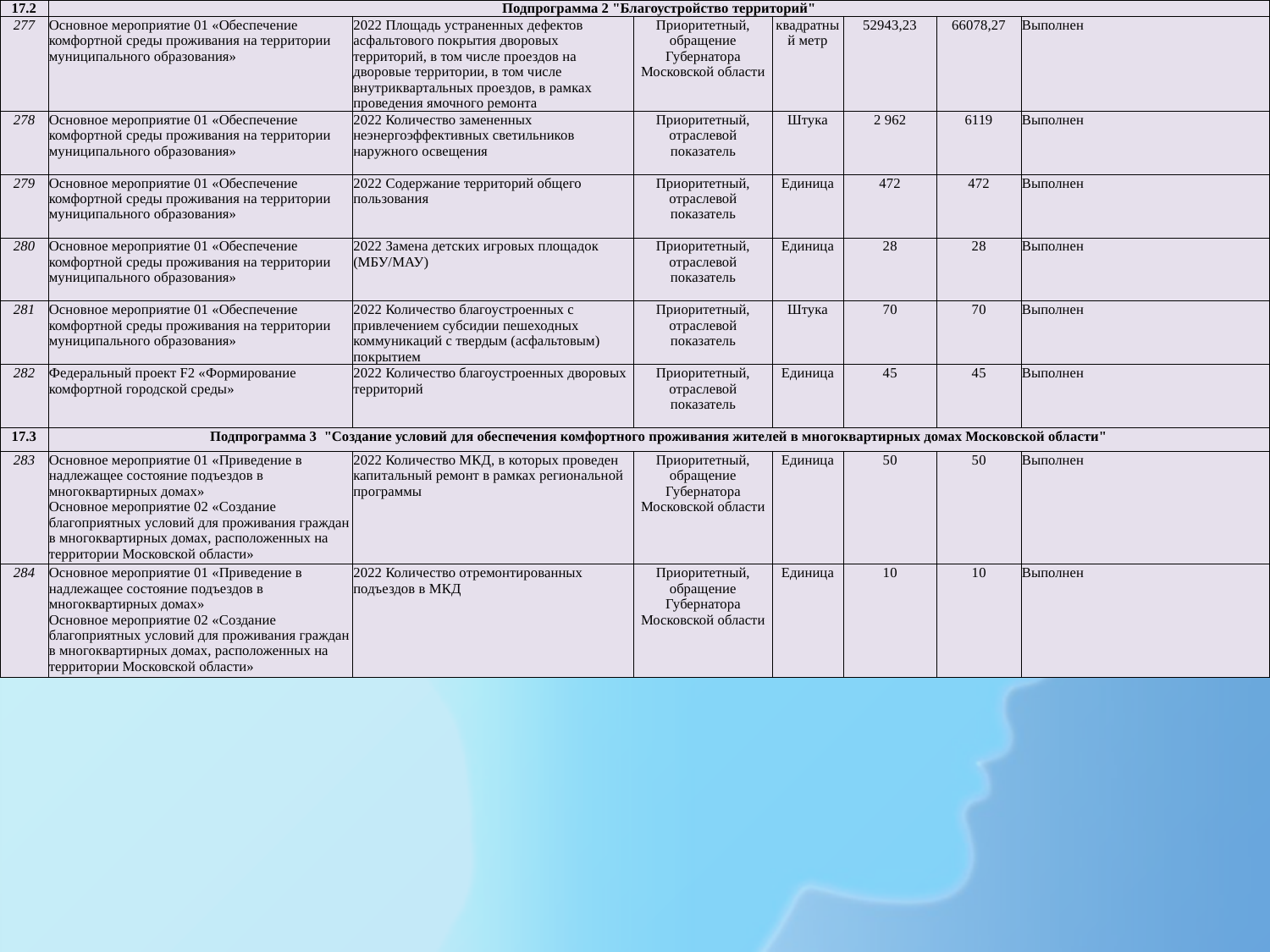

| 17.2 | Подпрограмма 2 "Благоустройство территорий" |  |  |  |  |  |  |
| --- | --- | --- | --- | --- | --- | --- | --- |
| 277 | Основное мероприятие 01 «Обеспечение комфортной среды проживания на территории муниципального образования» | 2022 Площадь устраненных дефектов асфальтового покрытия дворовых территорий, в том числе проездов на дворовые территории, в том числе внутриквартальных проездов, в рамках проведения ямочного ремонта | Приоритетный, обращение Губернатора Московской области | квадратный метр | 52943,23 | 66078,27 | Выполнен |
| 278 | Основное мероприятие 01 «Обеспечение комфортной среды проживания на территории муниципального образования» | 2022 Количество замененных неэнергоэффективных светильников наружного освещения | Приоритетный, отраслевой показатель | Штука | 2 962 | 6119 | Выполнен |
| 279 | Основное мероприятие 01 «Обеспечение комфортной среды проживания на территории муниципального образования» | 2022 Содержание территорий общего пользования | Приоритетный, отраслевой показатель | Единица | 472 | 472 | Выполнен |
| 280 | Основное мероприятие 01 «Обеспечение комфортной среды проживания на территории муниципального образования» | 2022 Замена детских игровых площадок (МБУ/МАУ) | Приоритетный, отраслевой показатель | Единица | 28 | 28 | Выполнен |
| 281 | Основное мероприятие 01 «Обеспечение комфортной среды проживания на территории муниципального образования» | 2022 Количество благоустроенных с привлечением субсидии пешеходных коммуникаций с твердым (асфальтовым) покрытием | Приоритетный, отраслевой показатель | Штука | 70 | 70 | Выполнен |
| 282 | Федеральный проект F2 «Формирование комфортной городской среды» | 2022 Количество благоустроенных дворовых территорий | Приоритетный, отраслевой показатель | Единица | 45 | 45 | Выполнен |
| 17.3 | Подпрограмма 3 "Создание условий для обеспечения комфортного проживания жителей в многоквартирных домах Московской области" |  |  |  |  |  |  |
| 283 | Основное мероприятие 01 «Приведение в надлежащее состояние подъездов в многоквартирных домах» Основное мероприятие 02 «Создание благоприятных условий для проживания граждан в многоквартирных домах, расположенных на территории Московской области» | 2022 Количество МКД, в которых проведен капитальный ремонт в рамках региональной программы | Приоритетный, обращение Губернатора Московской области | Единица | 50 | 50 | Выполнен |
| 284 | Основное мероприятие 01 «Приведение в надлежащее состояние подъездов в многоквартирных домах» Основное мероприятие 02 «Создание благоприятных условий для проживания граждан в многоквартирных домах, расположенных на территории Московской области» | 2022 Количество отремонтированных подъездов в МКД | Приоритетный, обращение Губернатора Московской области | Единица | 10 | 10 | Выполнен |